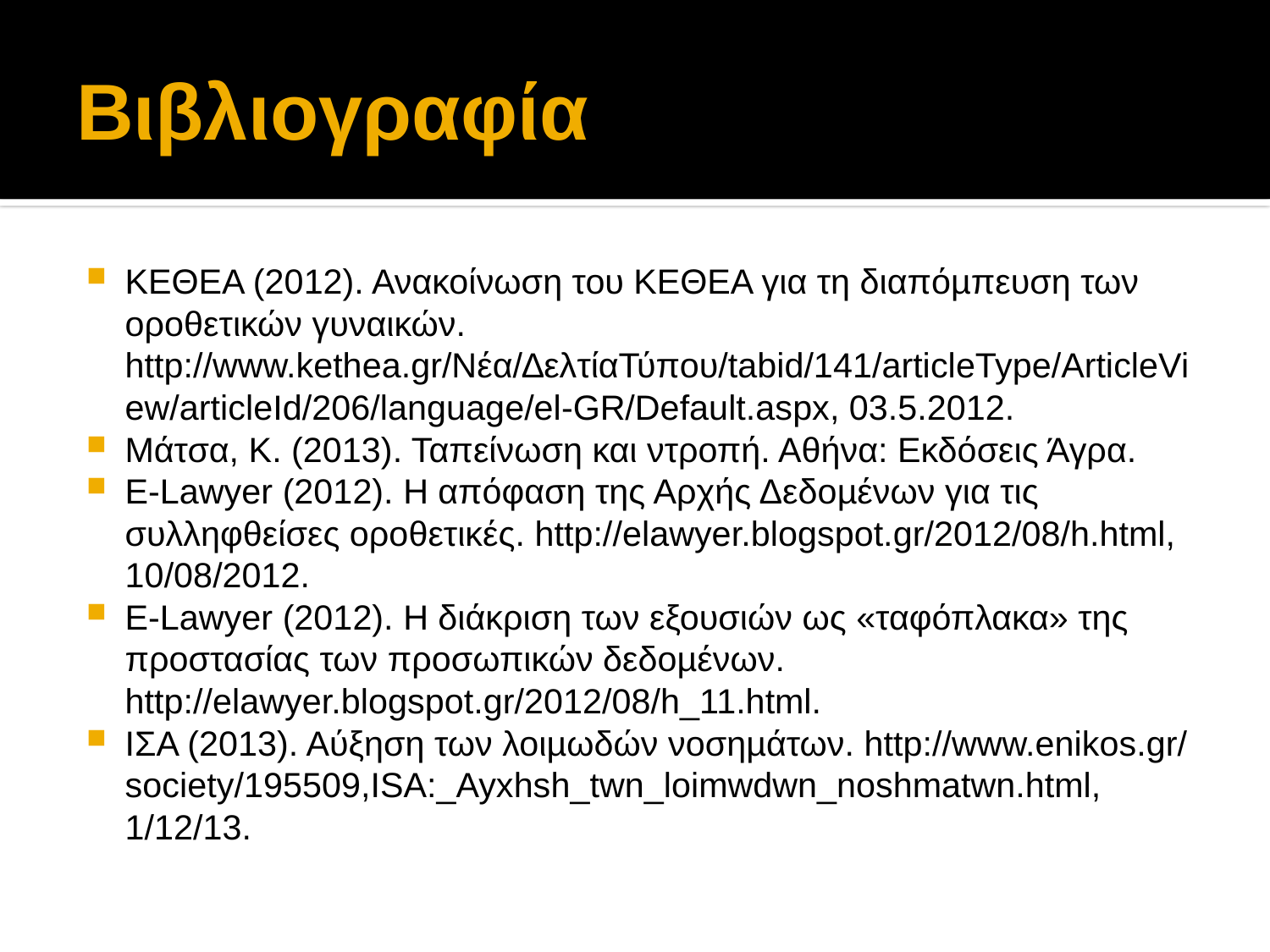

# Βιβλιογραφία
ΚΕΘΕΑ (2012). Ανακοίνωση του ΚΕΘΕΑ για τη διαπόµπευση των οροθετικών γυναικών. http://www.kethea.gr/Νέα/∆ελτίαΤύπου/tabid/141/articleType/ArticleView/articleId/206/language/el-GR/Default.aspx, 03.5.2012.
Μάτσα, Κ. (2013). Ταπείνωση και ντροπή. Αθήνα: Εκδόσεις Άγρα.
E-Lawyer (2012). H απόφαση της Αρχής Δεδοµένων για τις συλληφθείσες οροθετικές. http://elawyer.blogspot.gr/2012/08/h.html, 10/08/2012.
E-Lawyer (2012). H διάκριση των εξουσιών ως «ταφόπλακα» της προστασίας των προσωπικών δεδοµένων. http://elawyer.blogspot.gr/2012/08/h_11.html.
ΙΣΑ (2013). Αύξηση των λοιµωδών νοσηµάτων. http://www.enikos.gr/ society/195509,ISA:_Ayxhsh_twn_loimwdwn_noshmatwn.html, 1/12/13.